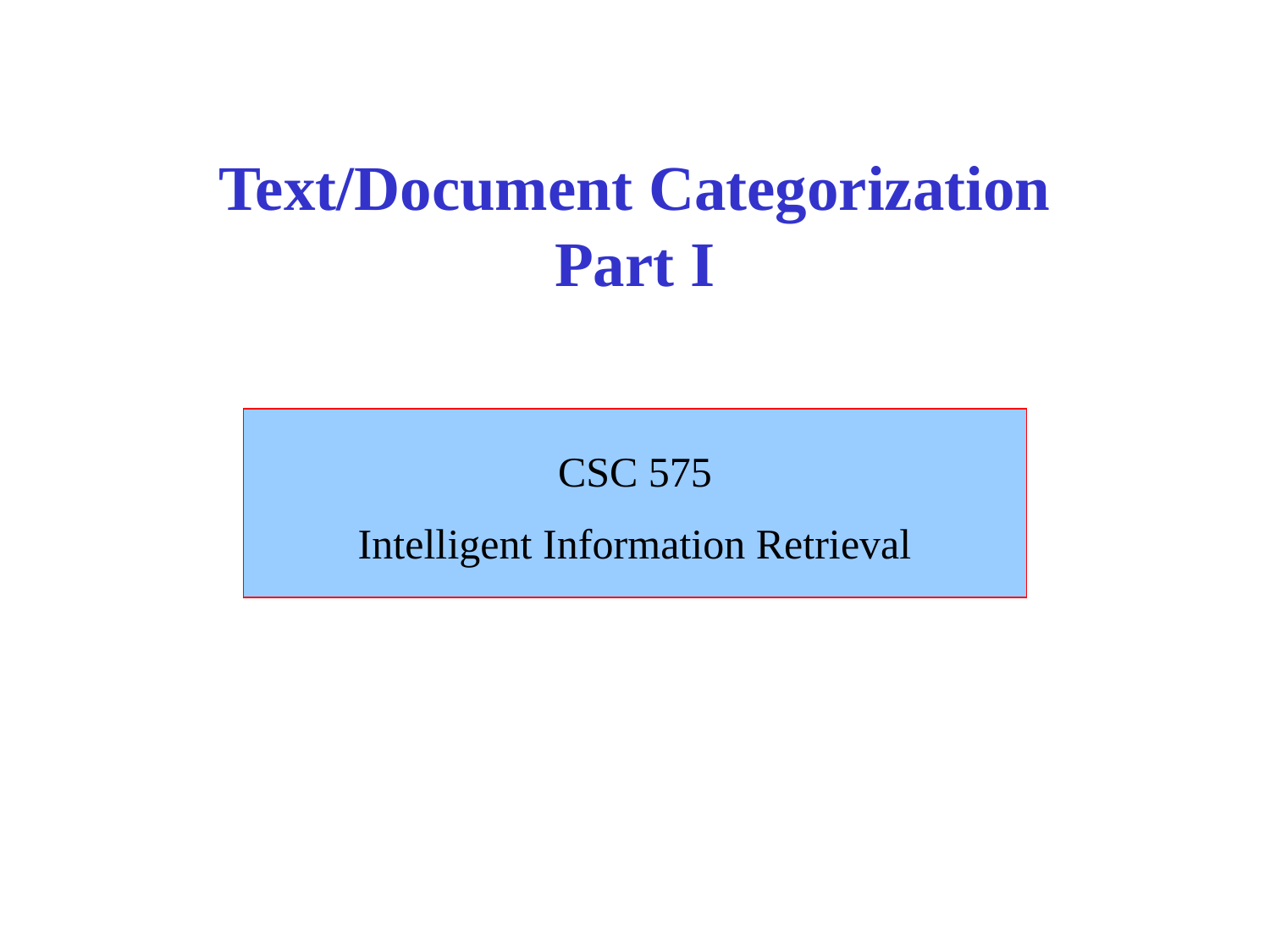

# Text/Document Categorization Part I

CSC 575
Intelligent Information Retrieval